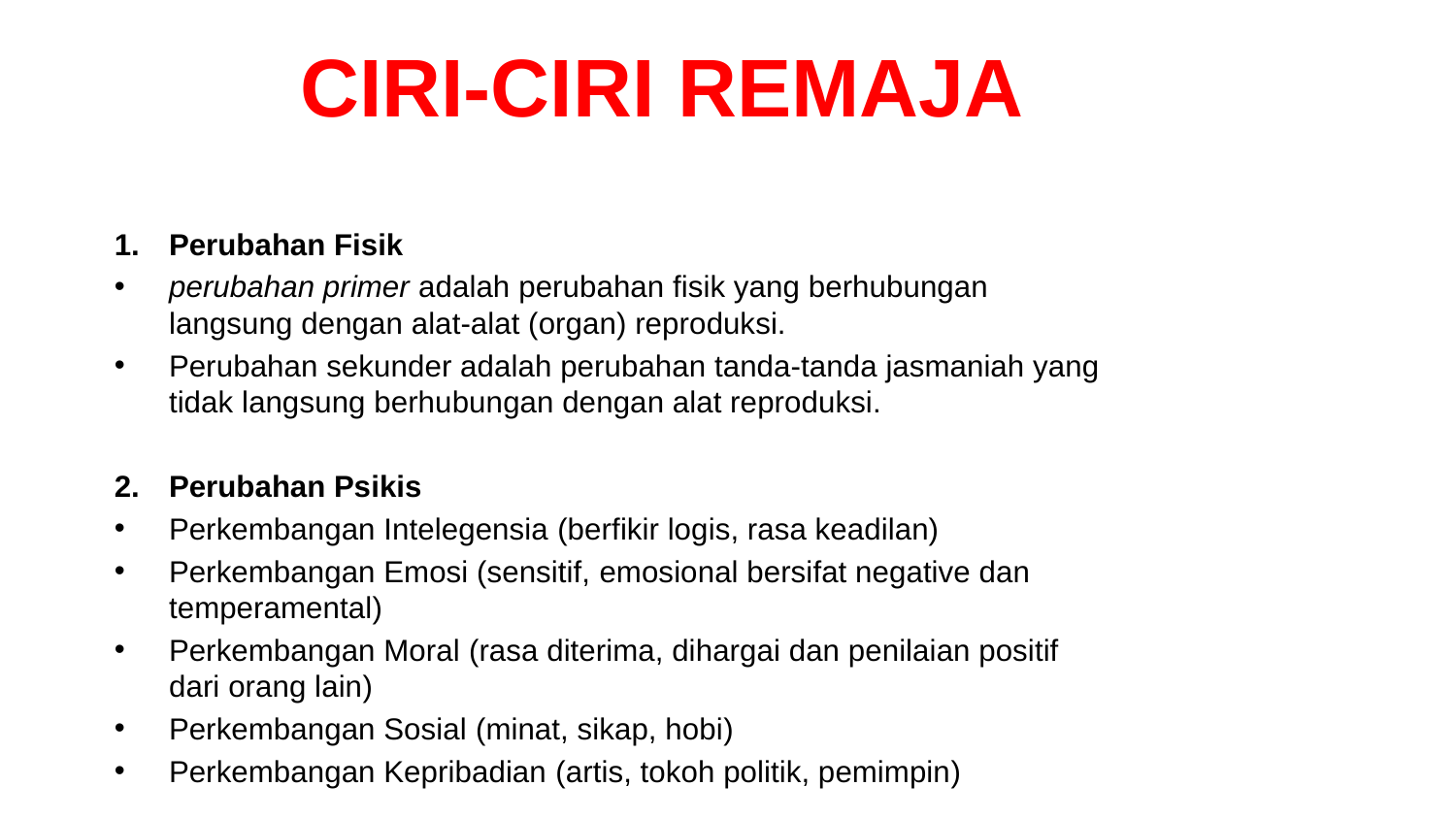

# CIRI-CIRI REMAJA
Perubahan Fisik
perubahan primer adalah perubahan fisik yang berhubungan langsung dengan alat-alat (organ) reproduksi.
Perubahan sekunder adalah perubahan tanda-tanda jasmaniah yang tidak langsung berhubungan dengan alat reproduksi.

Perubahan Psikis
Perkembangan Intelegensia (berfikir logis, rasa keadilan)
Perkembangan Emosi (sensitif, emosional bersifat negative dan temperamental)
Perkembangan Moral (rasa diterima, dihargai dan penilaian positif dari orang lain)
Perkembangan Sosial (minat, sikap, hobi)
Perkembangan Kepribadian (artis, tokoh politik, pemimpin)